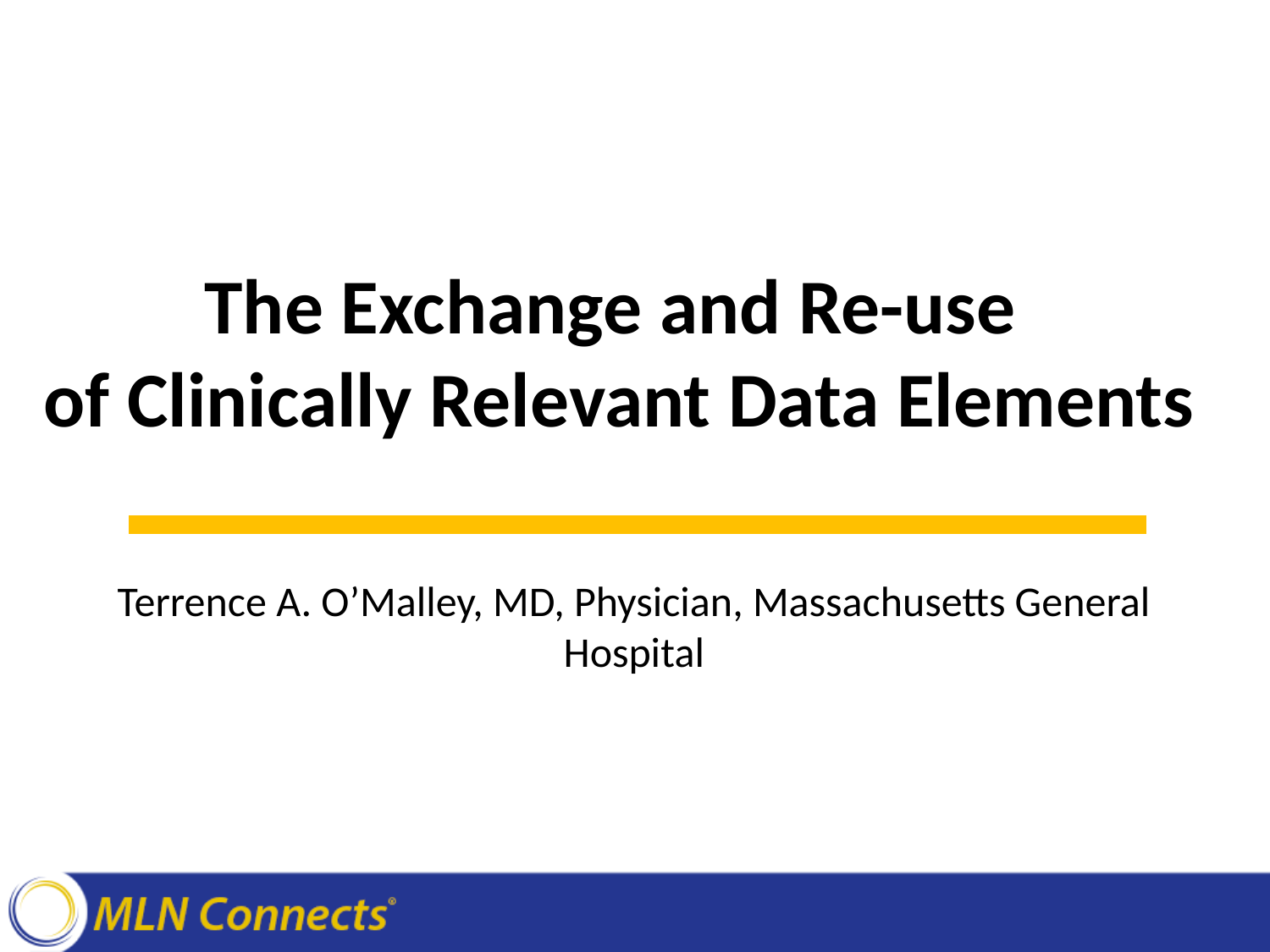

# The Exchange and Re-use of Clinically Relevant Data Elements
Terrence A. O’Malley, MD, Physician, Massachusetts General Hospital